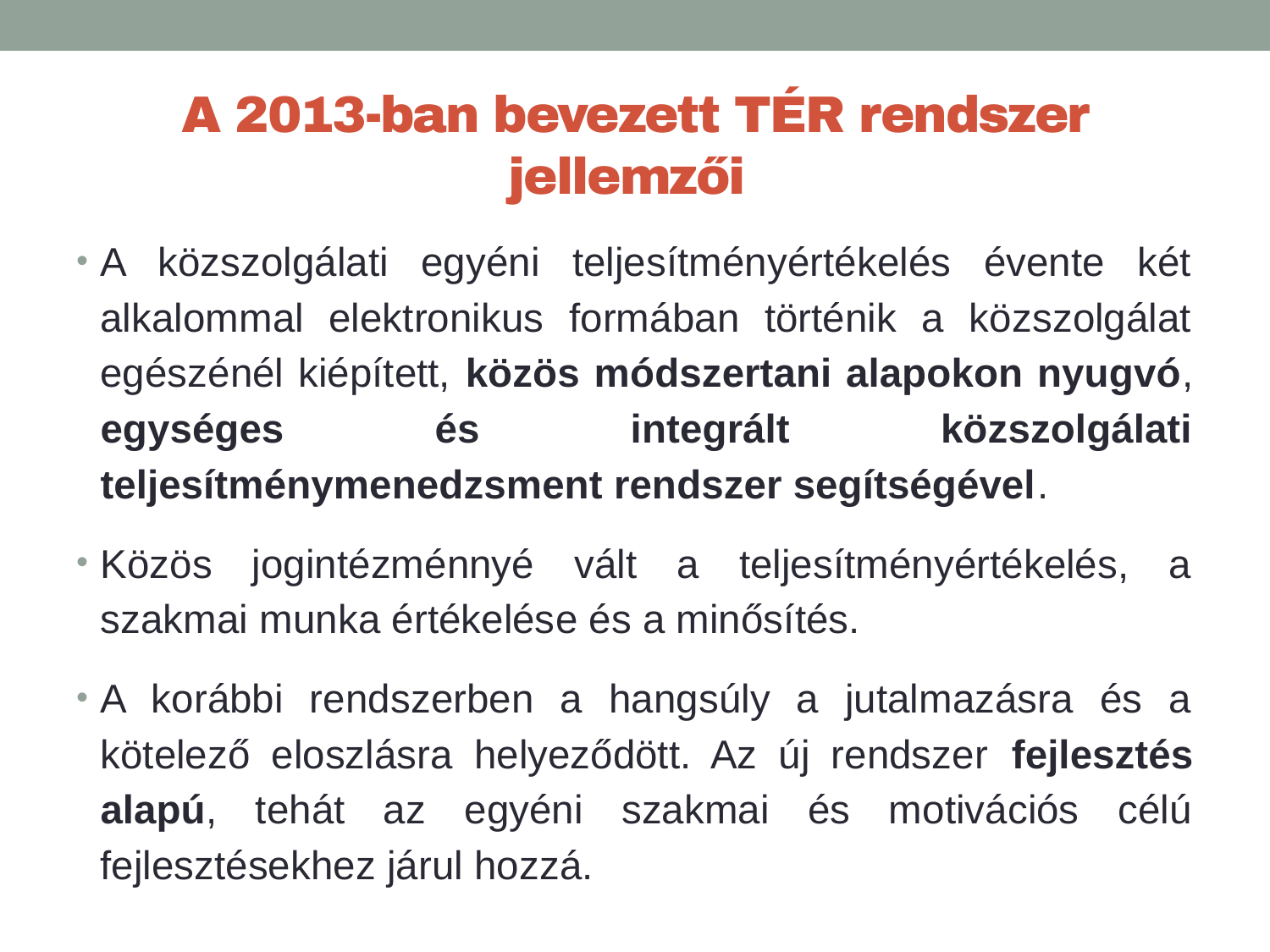

# A 2013-ban bevezett TÉR rendszer jellemzői
A közszolgálati egyéni teljesítményértékelés évente két alkalommal elektronikus formában történik a közszolgálat egészénél kiépített, közös módszertani alapokon nyugvó, egységes és integrált közszolgálati teljesítménymenedzsment rendszer segítségével.
Közös jogintézménnyé vált a teljesítményértékelés, a szakmai munka értékelése és a minősítés.
A korábbi rendszerben a hangsúly a jutalmazásra és a kötelező eloszlásra helyeződött. Az új rendszer fejlesztés alapú, tehát az egyéni szakmai és motivációs célú fejlesztésekhez járul hozzá.